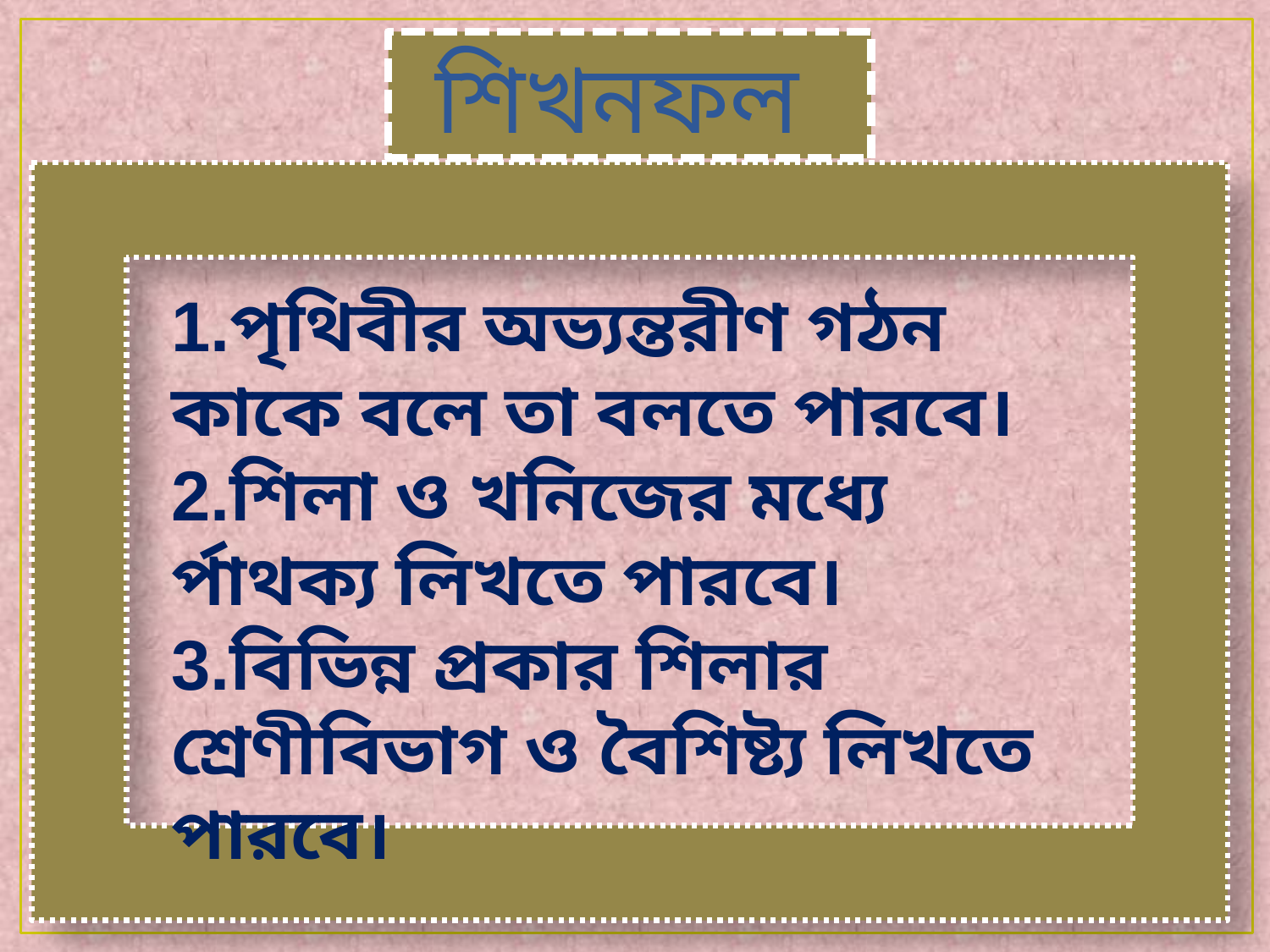

শিখনফল

1.পৃথিবীর অভ্যন্তরীণ গঠন  কাকে বলে তা বলতে পারবে।
2.শিলা ও খনিজের মধ্যে  র্পাথক্য লিখতে পারবে।
3.বিভিন্ন প্রকার শিলার শ্রেণীবিভাগ ও বৈশিষ্ট্য লিখতে পারবে।